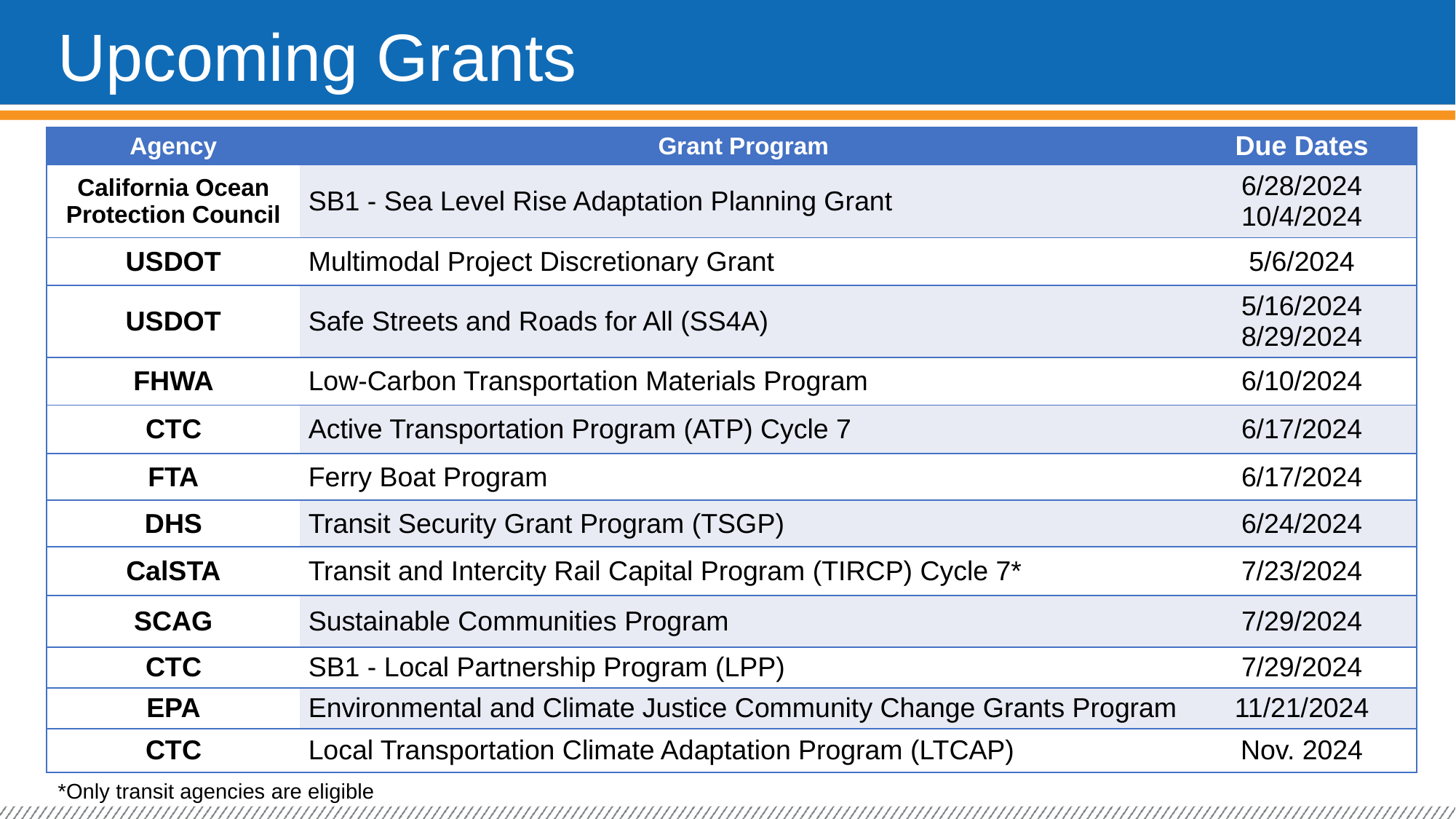

# Upcoming Grants
| Agency | Grant Program | Due Dates |
| --- | --- | --- |
| California Ocean Protection Council | SB1 - Sea Level Rise Adaptation Planning Grant | 6/28/2024 10/4/2024 |
| USDOT | Multimodal Project Discretionary Grant | 5/6/2024 |
| USDOT | Safe Streets and Roads for All (SS4A) | 5/16/2024 8/29/2024 |
| FHWA | Low-Carbon Transportation Materials Program | 6/10/2024 |
| CTC | Active Transportation Program (ATP) Cycle 7 | 6/17/2024 |
| FTA | Ferry Boat Program | 6/17/2024 |
| DHS | Transit Security Grant Program (TSGP) | 6/24/2024 |
| CalSTA | Transit and Intercity Rail Capital Program (TIRCP) Cycle 7\* | 7/23/2024 |
| SCAG | Sustainable Communities Program | 7/29/2024 |
| CTC | SB1 - Local Partnership Program (LPP) | 7/29/2024 |
| EPA | Environmental and Climate Justice Community Change Grants Program | 11/21/2024 |
| CTC | Local Transportation Climate Adaptation Program (LTCAP) | Nov. 2024 |
*Only transit agencies are eligible